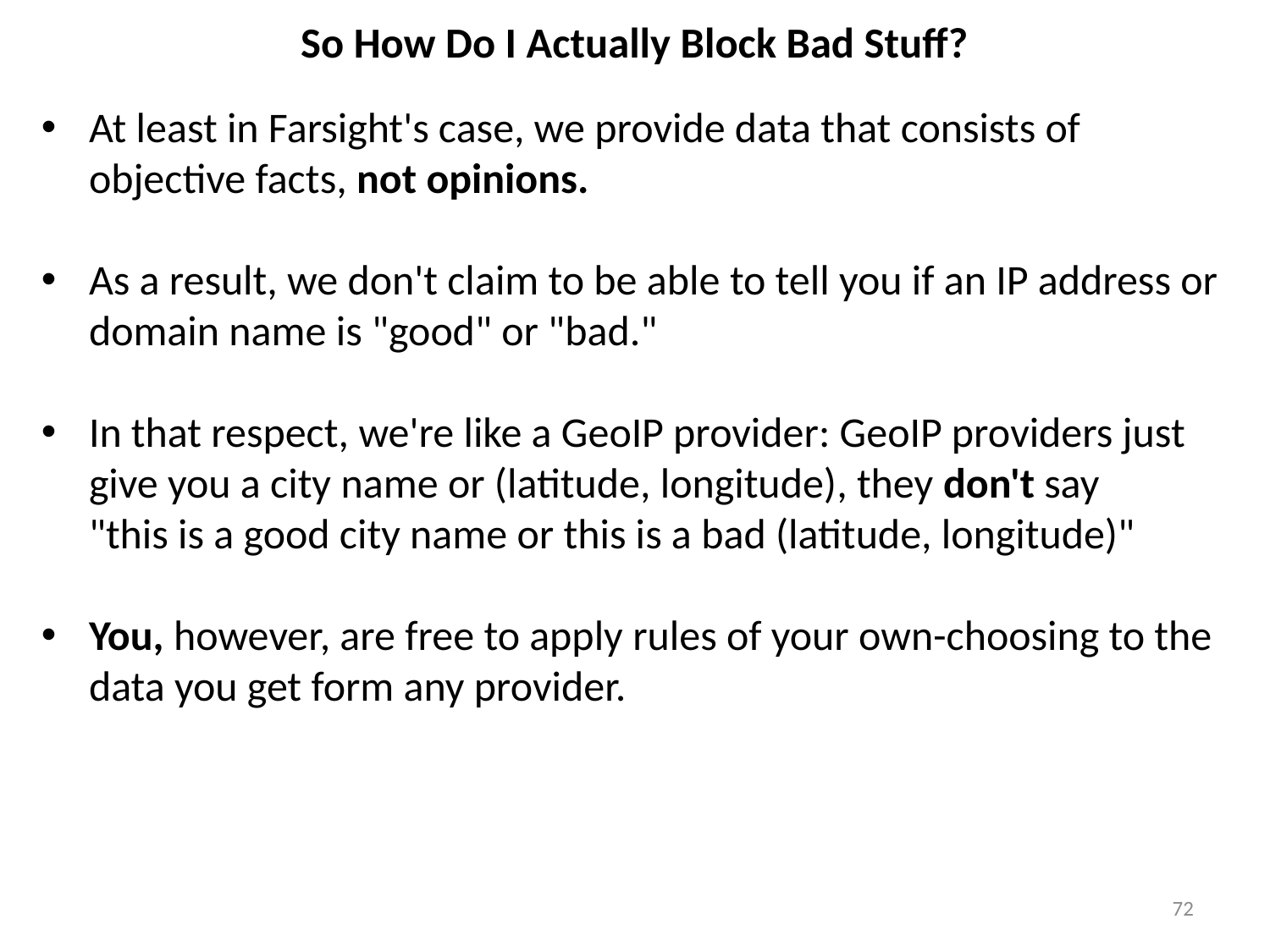

# So How Do I Actually Block Bad Stuff?
At least in Farsight's case, we provide data that consists of objective facts, not opinions.

As a result, we don't claim to be able to tell you if an IP address or domain name is "good" or "bad."

In that respect, we're like a GeoIP provider: GeoIP providers just give you a city name or (latitude, longitude), they don't say
"this is a good city name or this is a bad (latitude, longitude)"

You, however, are free to apply rules of your own-choosing to the data you get form any provider.
72